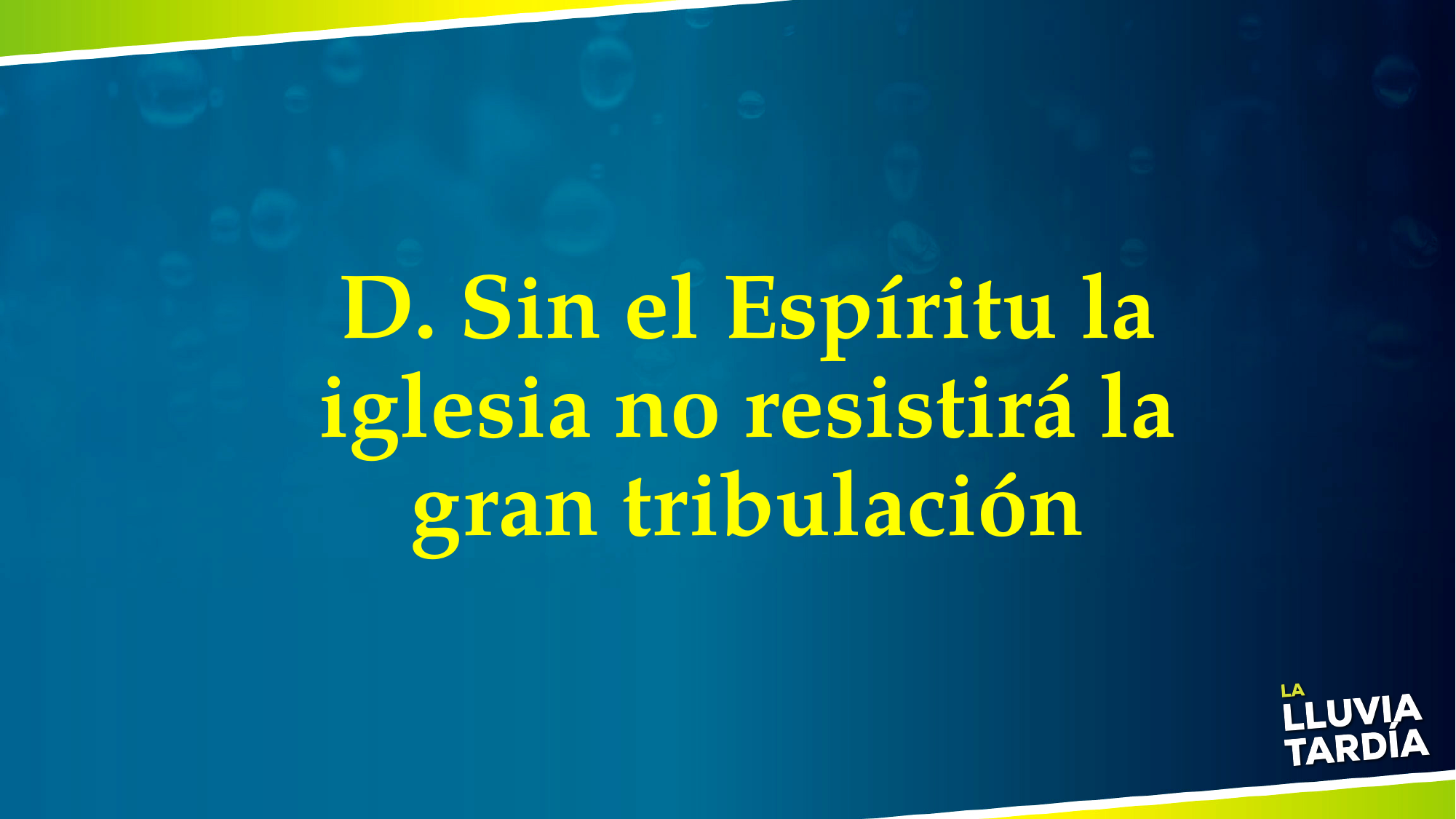

# D. Sin el Espíritu la iglesia no resistirá la gran tribulación